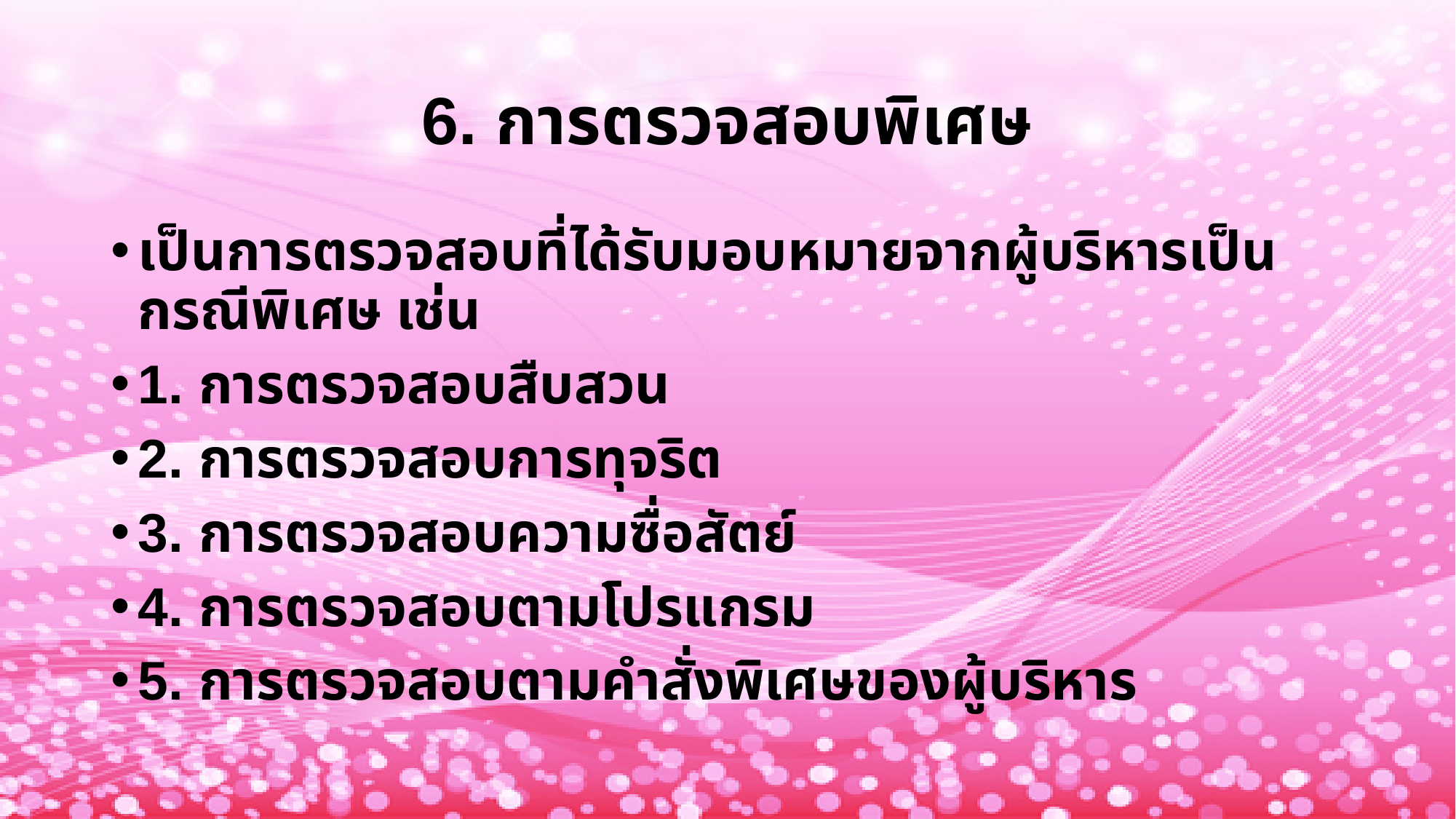

# 6. การตรวจสอบพิเศษ
เป็นการตรวจสอบที่ได้รับมอบหมายจากผู้บริหารเป็นกรณีพิเศษ เช่น
1. การตรวจสอบสืบสวน
2. การตรวจสอบการทุจริต
3. การตรวจสอบความซื่อสัตย์
4. การตรวจสอบตามโปรแกรม
5. การตรวจสอบตามคำสั่งพิเศษของผู้บริหาร